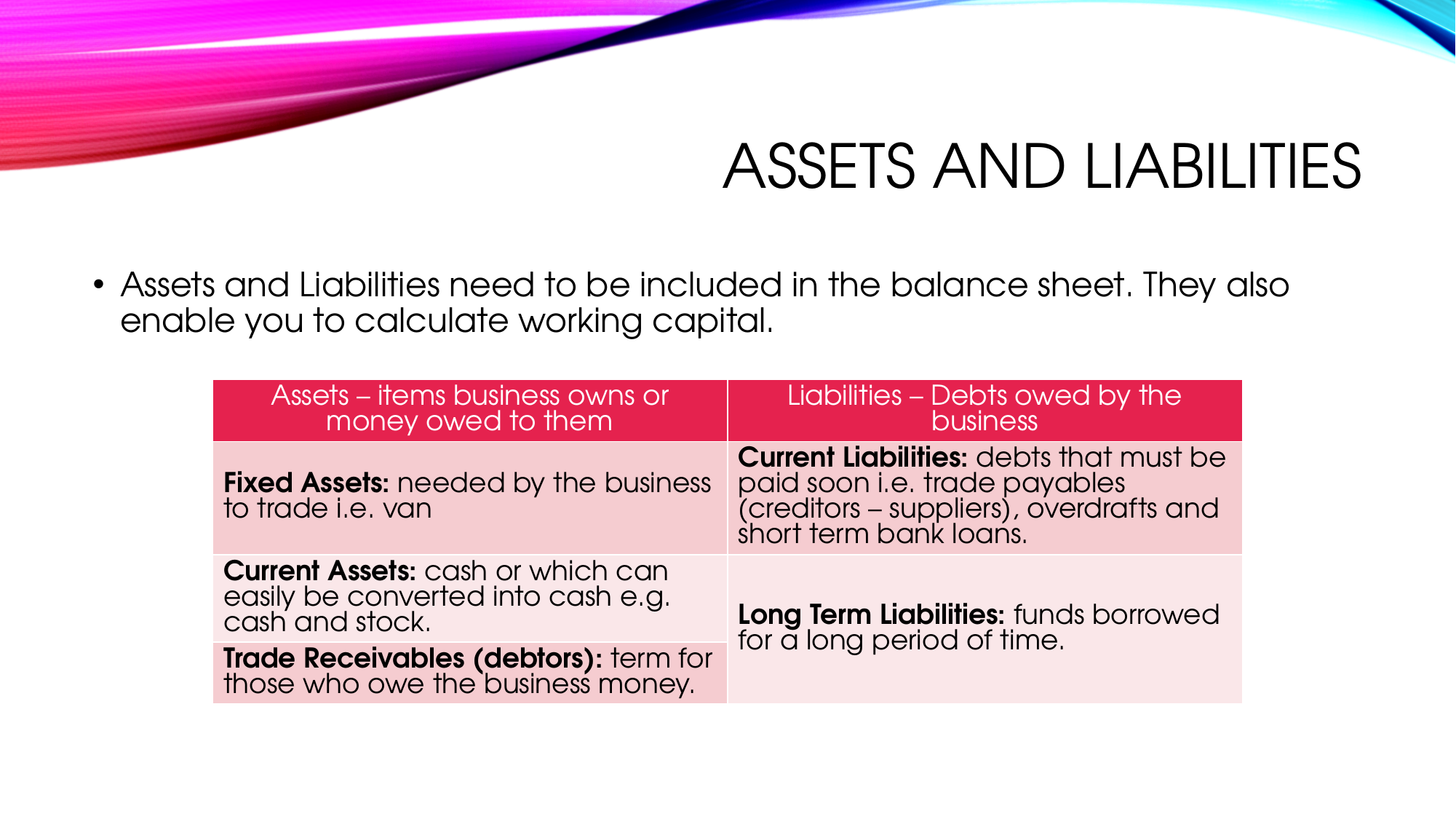

# Assets and Liabilities
Assets and Liabilities need to be included in the balance sheet. They also enable you to calculate working capital.
| Assets – items business owns or money owed to them | Liabilities – Debts owed by the business |
| --- | --- |
| Fixed Assets: needed by the business to trade i.e. van | Current Liabilities: debts that must be paid soon i.e. trade payables (creditors – suppliers), overdrafts and short term bank loans. |
| Current Assets: cash or which can easily be converted into cash e.g. cash and stock. | Long Term Liabilities: funds borrowed for a long period of time. |
| Trade Receivables (debtors): term for those who owe the business money. |  |